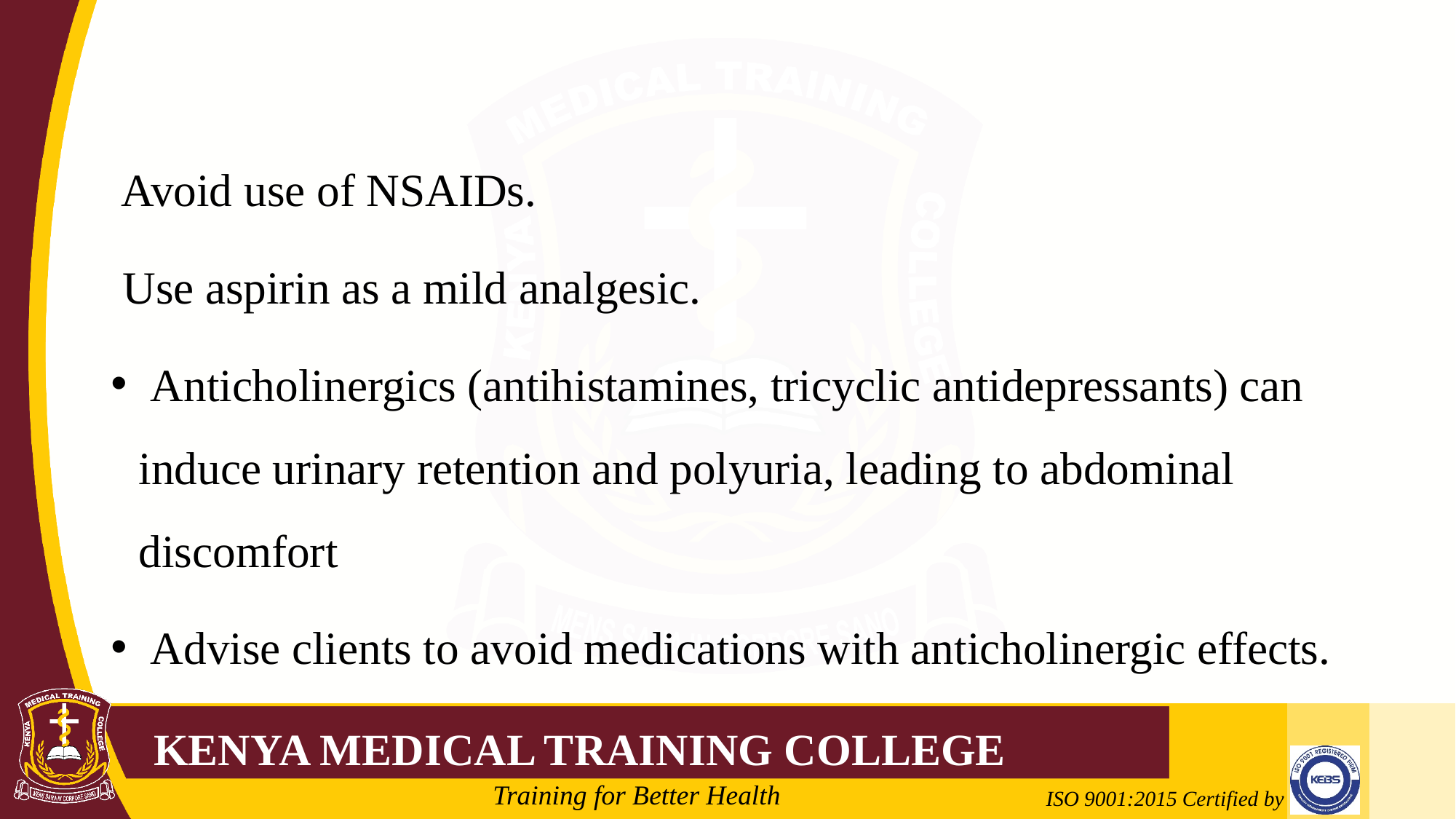

#
 Avoid use of NSAIDs.
 Use aspirin as a mild analgesic.
 Anticholinergics (antihistamines, tricyclic antidepressants) can induce urinary retention and polyuria, leading to abdominal discomfort
 Advise clients to avoid medications with anticholinergic effects.